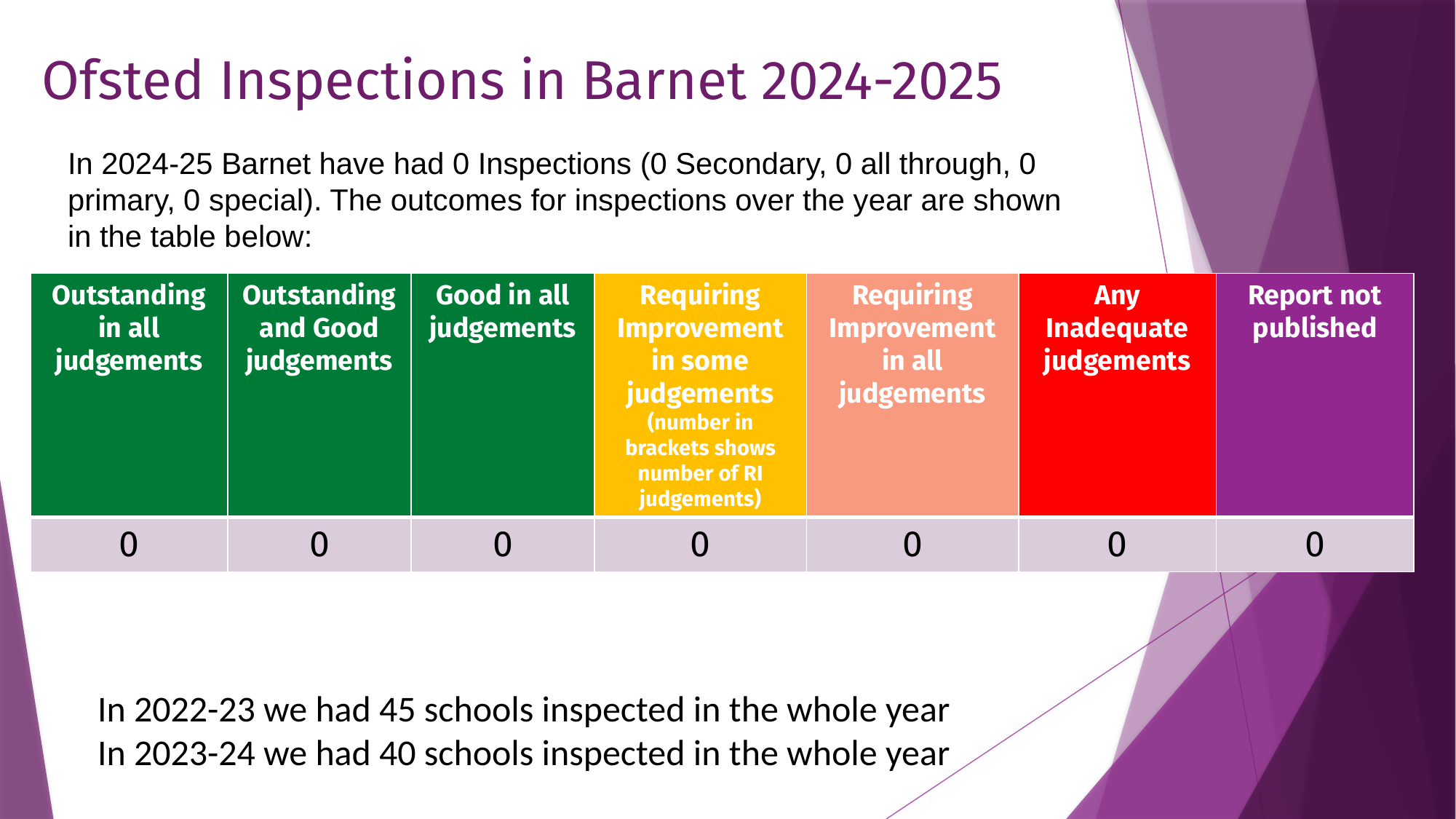

Ofsted Inspections in Barnet 2024-2025
In 2024-25 Barnet have had 0 Inspections (0 Secondary, 0 all through, 0 primary, 0 special). The outcomes for inspections over the year are shown in the table below:
| Outstanding in all judgements | Outstanding and Good judgements | Good in all judgements | Requiring Improvement in some judgements (number in brackets shows number of RI judgements) | Requiring Improvement in all judgements | Any Inadequate judgements | Report not published |
| --- | --- | --- | --- | --- | --- | --- |
| 0 | 0 | 0 | 0 | 0 | 0 | 0 |
In 2022-23 we had 45 schools inspected in the whole year
In 2023-24 we had 40 schools inspected in the whole year